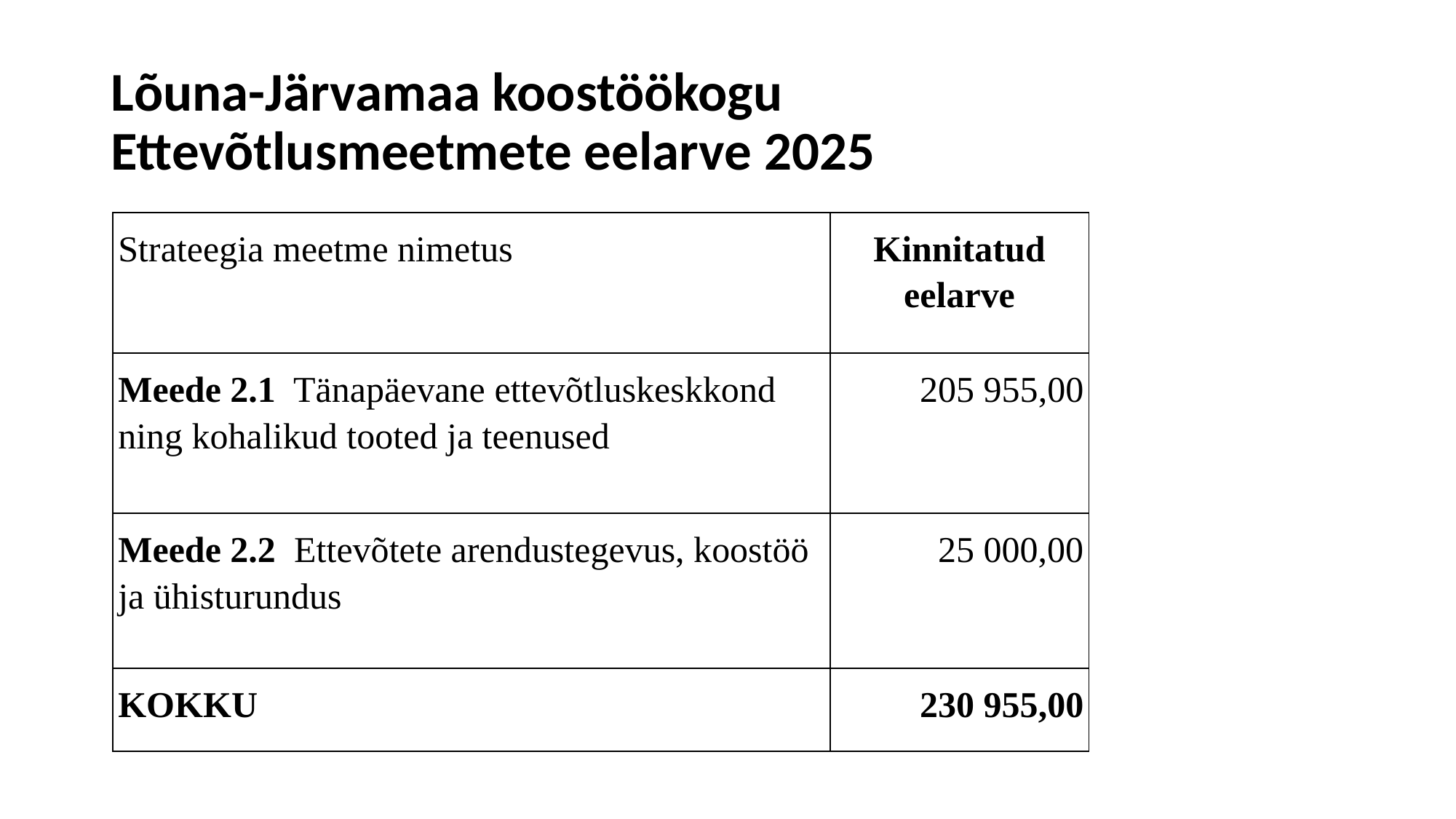

# Lõuna-Järvamaa koostöökogu
Ettevõtlusmeetmete eelarve 2025
| Strateegia meetme nimetus | Kinnitatud eelarve |
| --- | --- |
| Meede 2.1 Tänapäevane ettevõtluskeskkond ning kohalikud tooted ja teenused | 205 955,00 |
| Meede 2.2 Ettevõtete arendustegevus, koostöö ja ühisturundus | 25 000,00 |
| KOKKU | 230 955,00 |